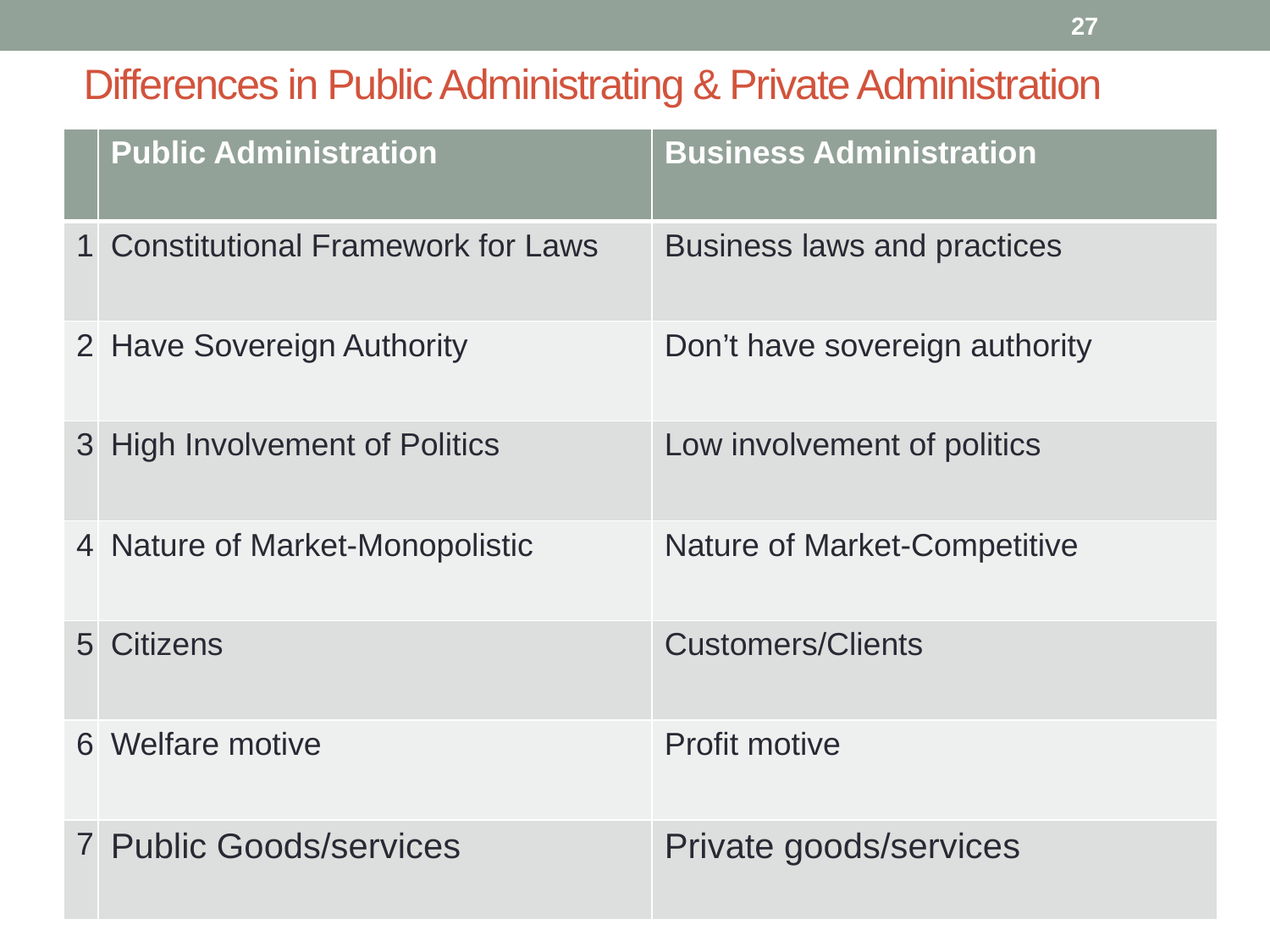

27
# Differences in Public Administrating & Private Administration
|  | Public Administration | Business Administration |
| --- | --- | --- |
| 1 | Constitutional Framework for Laws | Business laws and practices |
| 2 | Have Sovereign Authority | Don’t have sovereign authority |
| 3 | High Involvement of Politics | Low involvement of politics |
| 4 | Nature of Market-Monopolistic | Nature of Market-Competitive |
| 5 | Citizens | Customers/Clients |
| 6 | Welfare motive | Profit motive |
| 7 | Public Goods/services | Private goods/services |